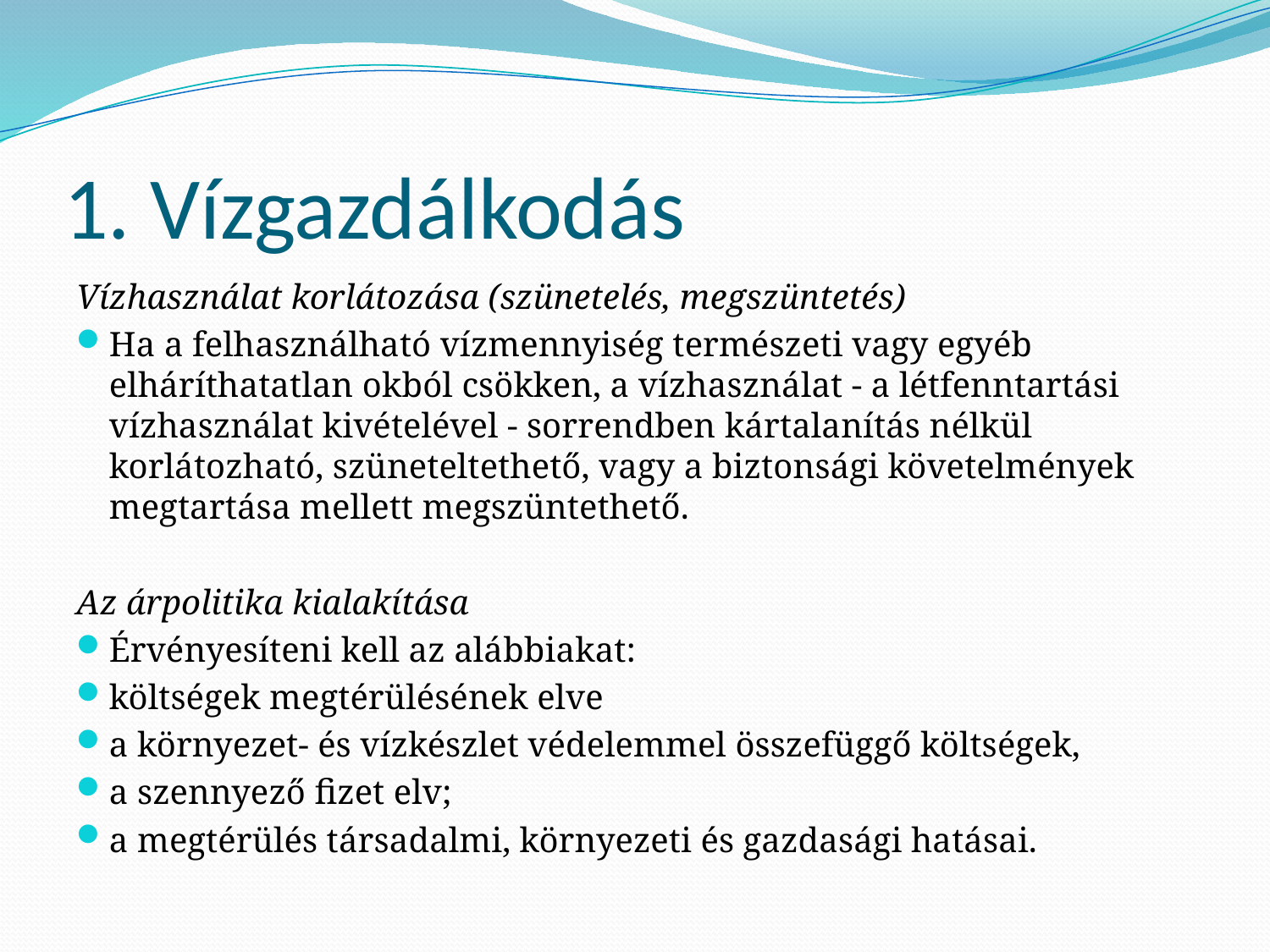

# 1. Vízgazdálkodás
Vízhasználat korlátozása (szünetelés, megszüntetés)
Ha a felhasználható vízmennyiség természeti vagy egyéb elháríthatatlan okból csökken, a vízhasználat - a létfenntartási vízhasználat kivételével - sorrendben kártalanítás nélkül korlátozható, szüneteltethető, vagy a biztonsági követelmények megtartása mellett megszüntethető.

Az árpolitika kialakítása
Érvényesíteni kell az alábbiakat:
költségek megtérülésének elve
a környezet- és vízkészlet védelemmel összefüggő költségek,
a szennyező fizet elv;
a megtérülés társadalmi, környezeti és gazdasági hatásai.